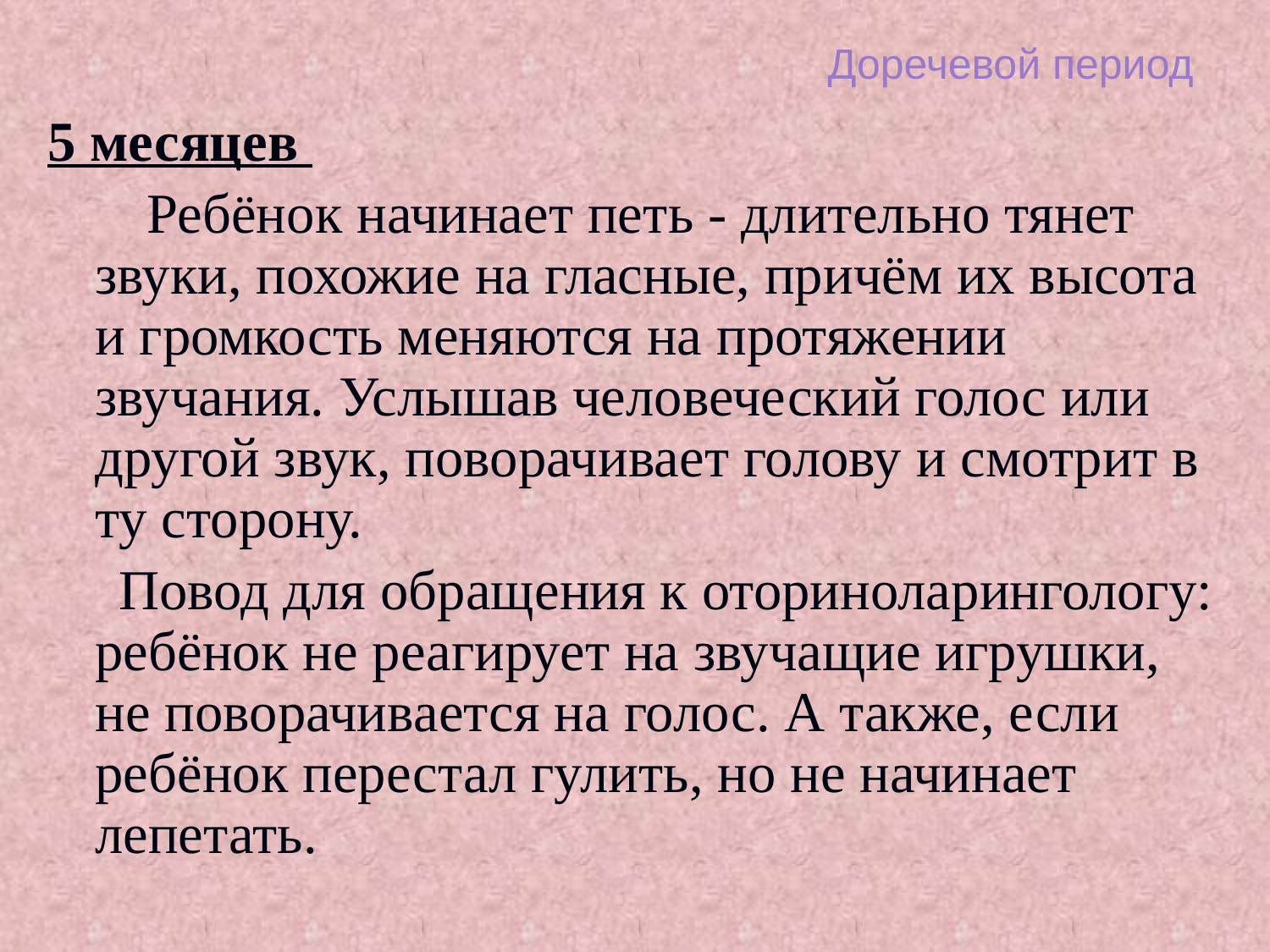

# Доречевой период
5 месяцев
       Ребёнок начинает петь - длительно тянет звуки, похожие на гласные, причём их высота и громкость меняются на протяжении звучания. Услышав человеческий голос или другой звук, поворачивает голову и смотрит в ту сторону.
     Повод для обращения к оториноларингологу: ребёнок не реагирует на звучащие игрушки, не поворачивается на голос. А также, если ребёнок перестал гулить, но не начинает лепетать.